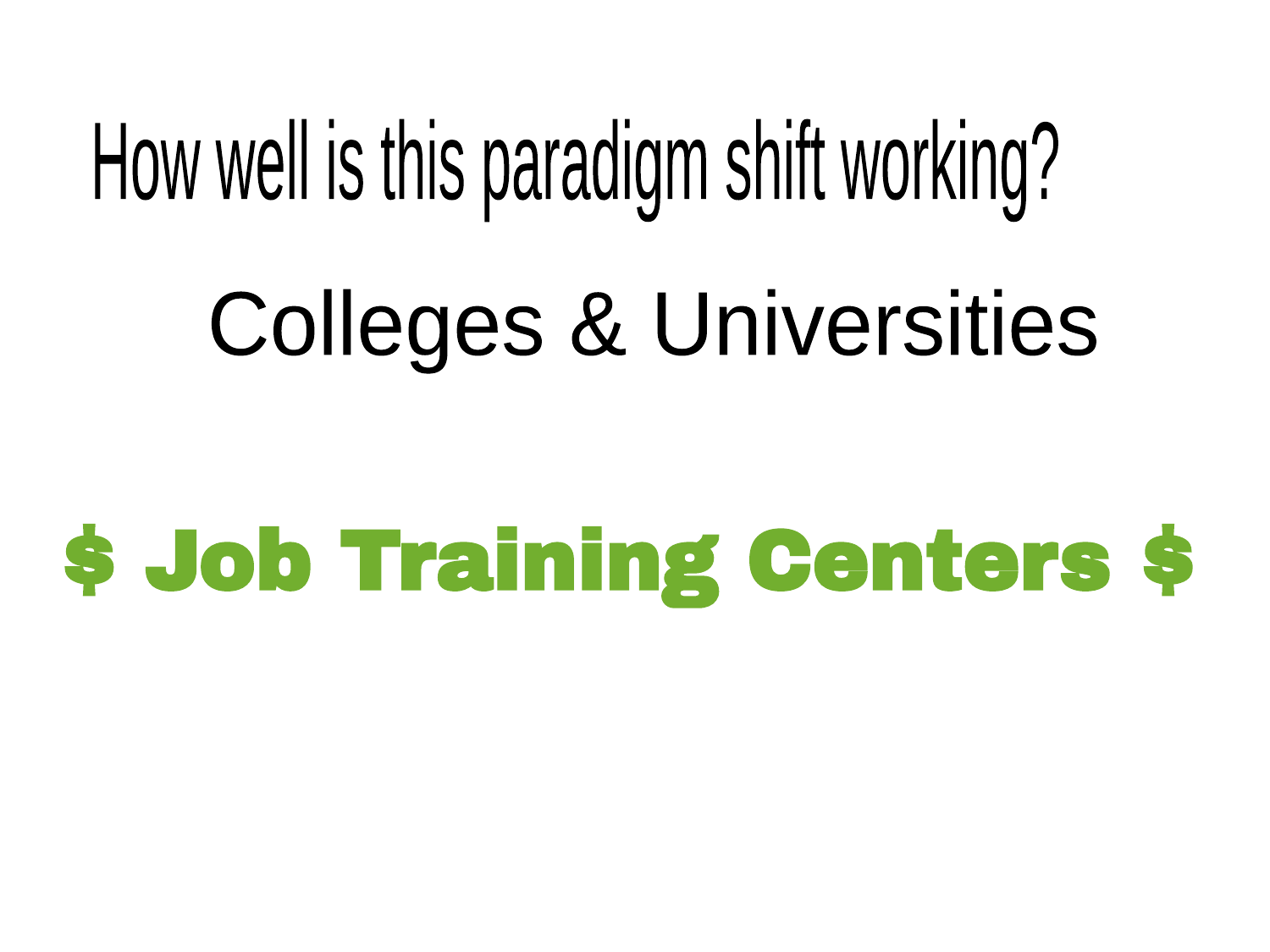

How well is this paradigm shift working?
Colleges & Universities
$ Job Training Centers $